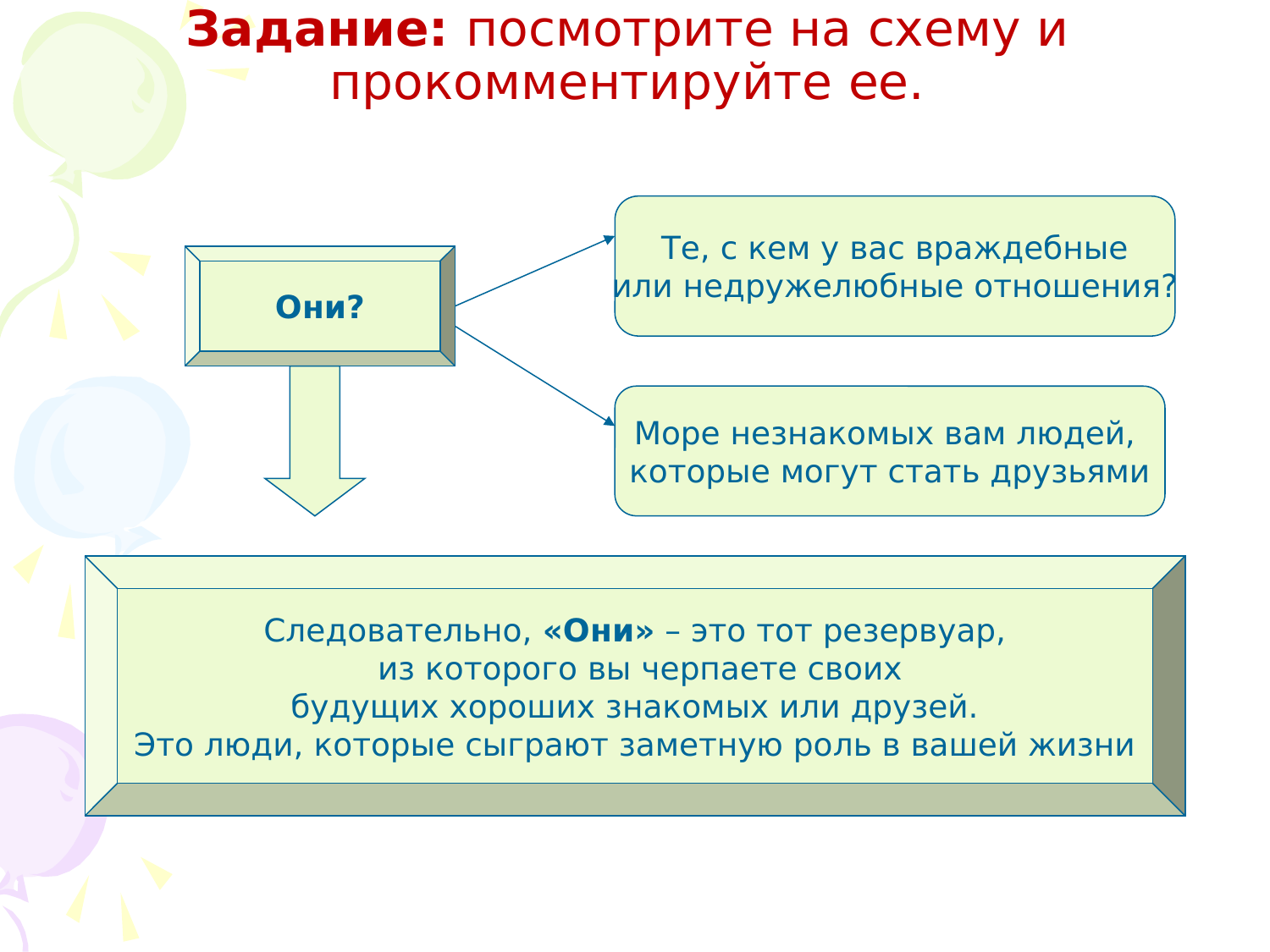

# Задание: посмотрите на схему и прокомментируйте ее.

Те, с кем у вас враждебные
или недружелюбные отношения?

Они?

Море незнакомых вам людей,
которые могут стать друзьями
Следовательно, «Они» – это тот резервуар,
 из которого вы черпаете своих
 будущих хороших знакомых или друзей.
 Это люди, которые сыграют заметную роль в вашей жизни